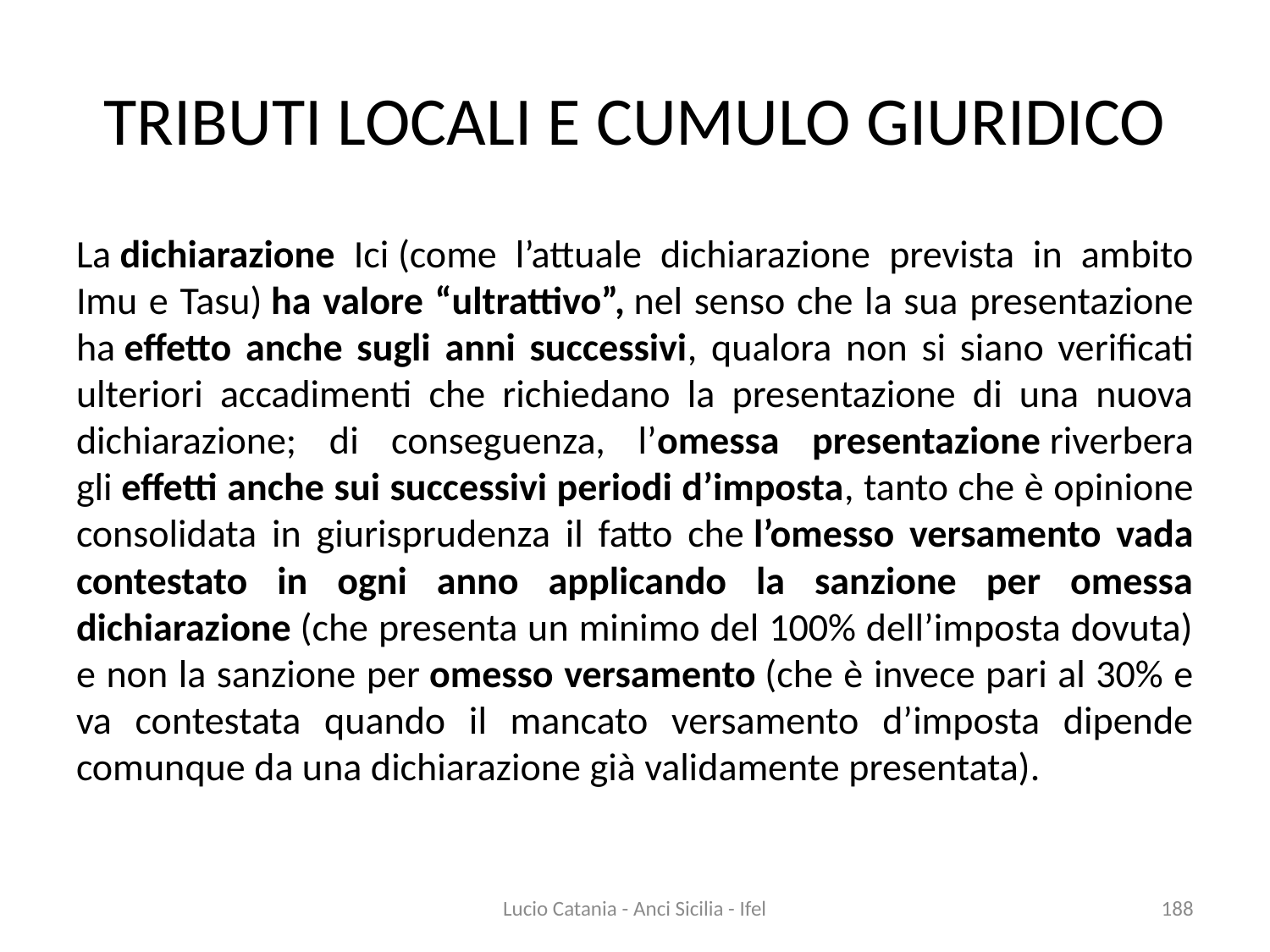

# TRIBUTI LOCALI E CUMULO GIURIDICO
La dichiarazione Ici (come l’attuale dichiarazione prevista in ambito Imu e Tasu) ha valore “ultrattivo”, nel senso che la sua presentazione ha effetto anche sugli anni successivi, qualora non si siano verificati ulteriori accadimenti che richiedano la presentazione di una nuova dichiarazione; di conseguenza, l’omessa presentazione riverbera gli effetti anche sui successivi periodi d’imposta, tanto che è opinione consolidata in giurisprudenza il fatto che l’omesso versamento vada contestato in ogni anno applicando la sanzione per omessa dichiarazione (che presenta un minimo del 100% dell’imposta dovuta) e non la sanzione per omesso versamento (che è invece pari al 30% e va contestata quando il mancato versamento d’imposta dipende comunque da una dichiarazione già validamente presentata).
Lucio Catania - Anci Sicilia - Ifel
188